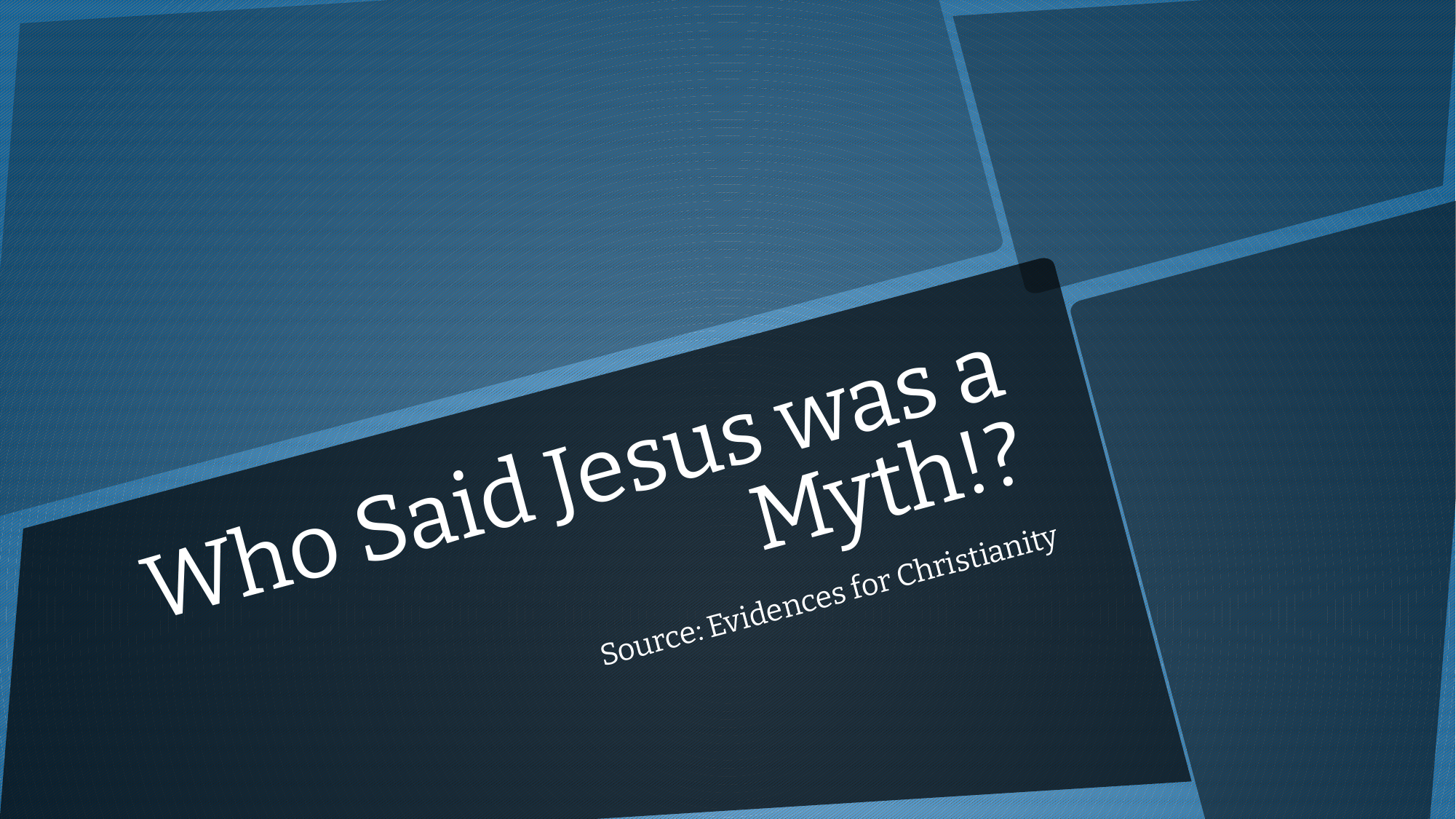

# Who Said Jesus was a Myth!?
Source: Evidences for Christianity